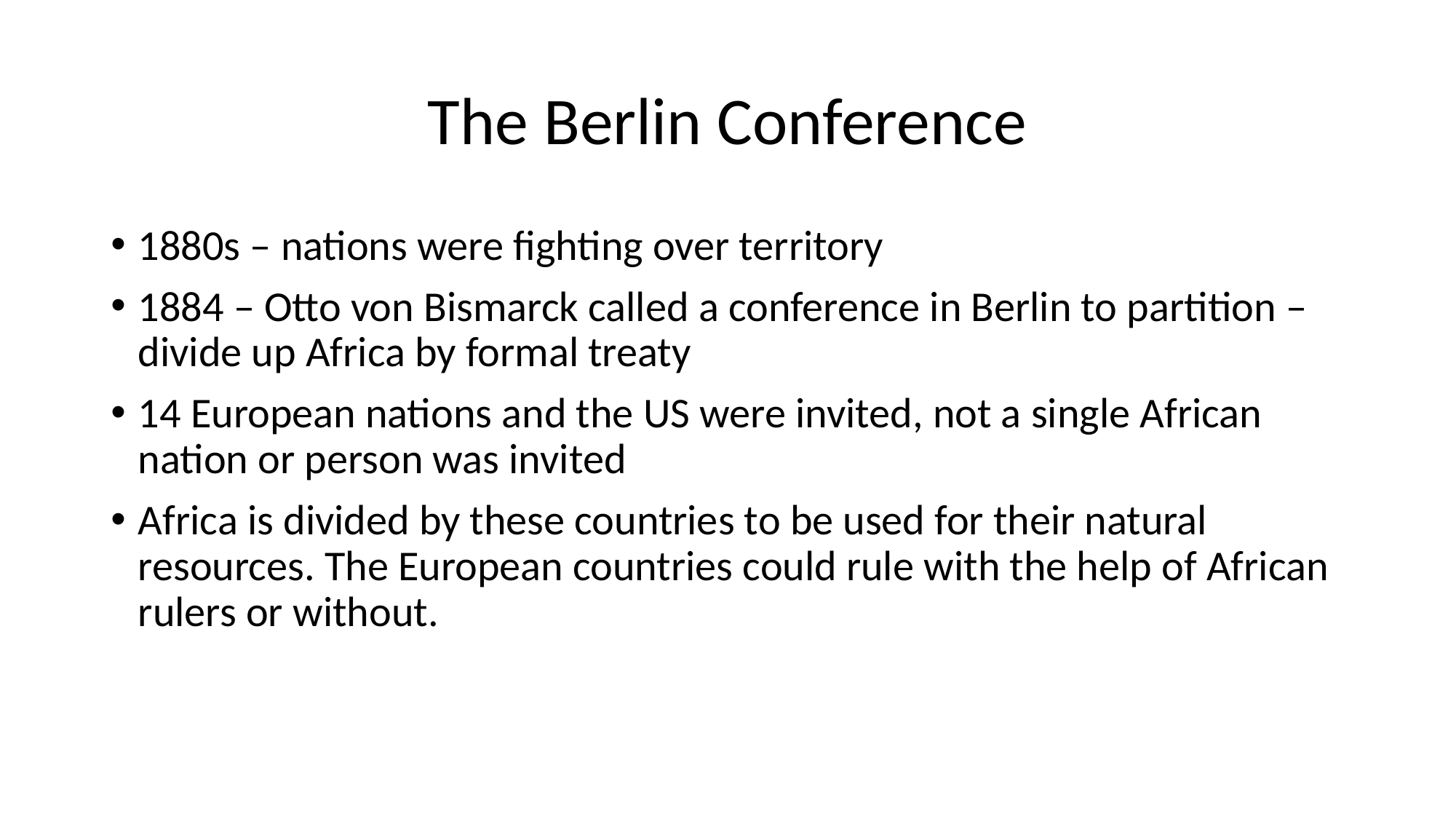

# The Berlin Conference
1880s – nations were fighting over territory
1884 – Otto von Bismarck called a conference in Berlin to partition – divide up Africa by formal treaty
14 European nations and the US were invited, not a single African nation or person was invited
Africa is divided by these countries to be used for their natural resources. The European countries could rule with the help of African rulers or without.